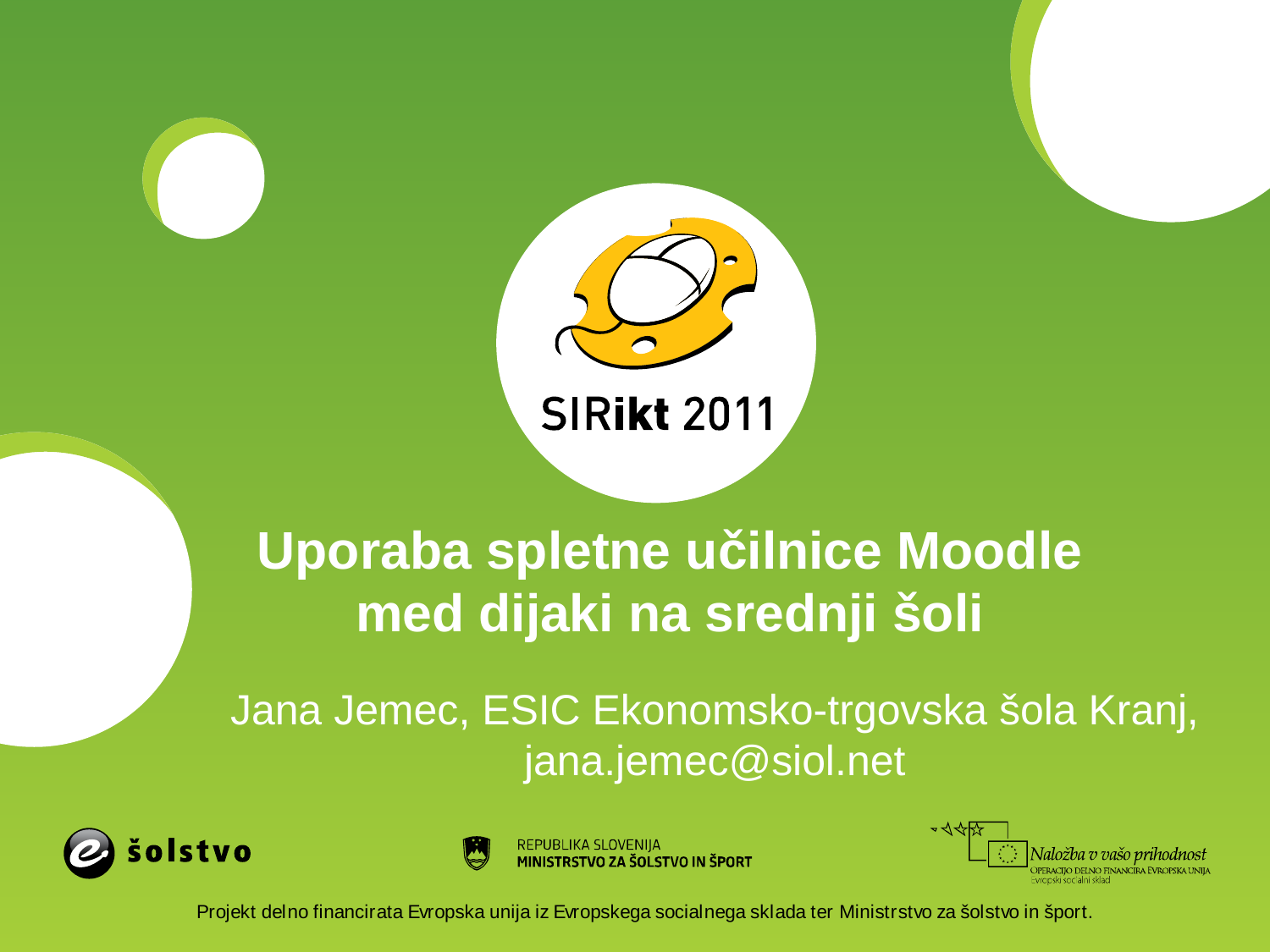

# Uporaba spletne učilnice Moodle med dijaki na srednji šoli
Jana Jemec, ESIC Ekonomsko-trgovska šola Kranj, jana.jemec@siol.net